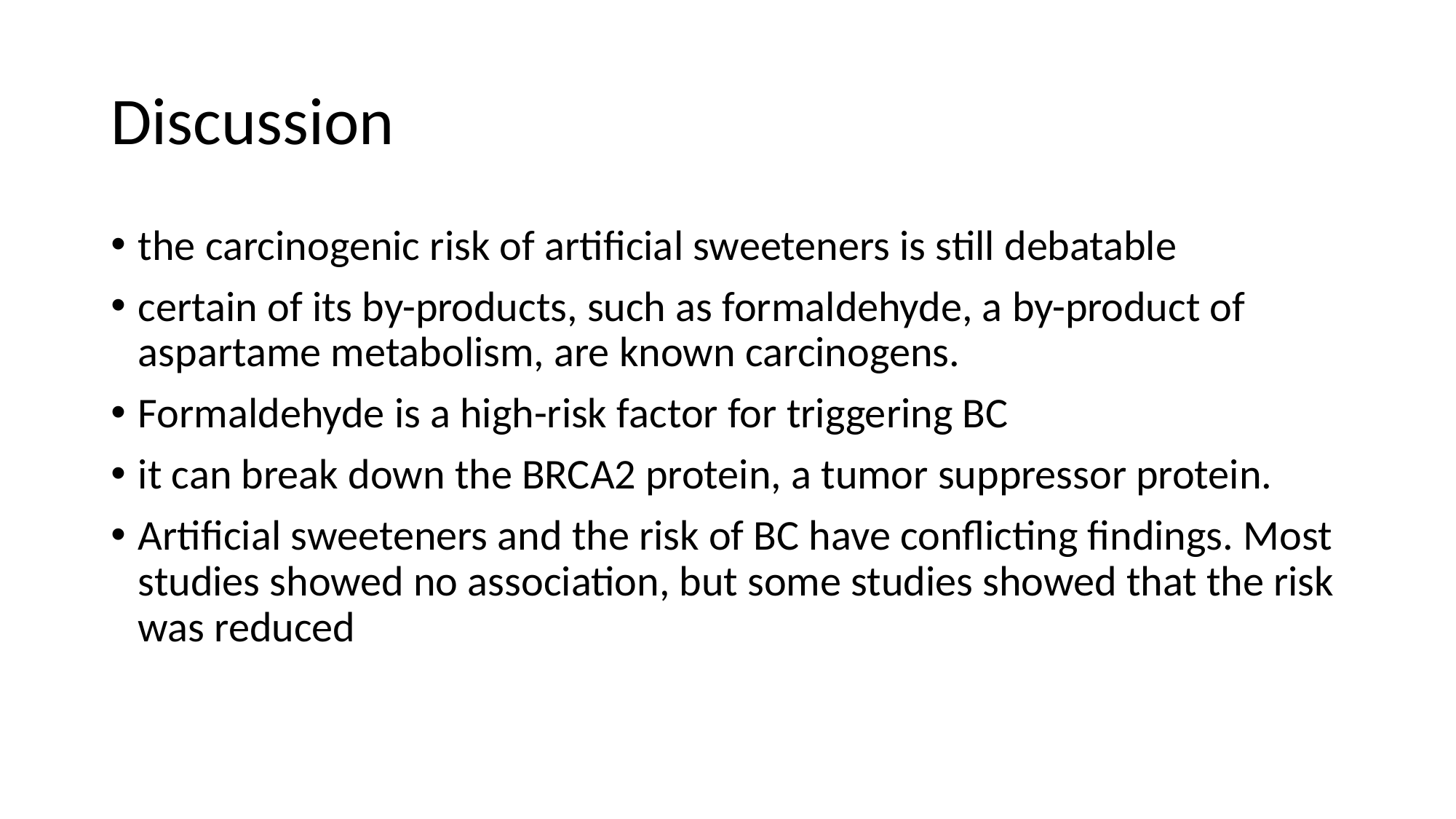

# Discussion
the carcinogenic risk of artificial sweeteners is still debatable
certain of its by-products, such as formaldehyde, a by-product of aspartame metabolism, are known carcinogens.
Formaldehyde is a high-risk factor for triggering BC
it can break down the BRCA2 protein, a tumor suppressor protein.
Artificial sweeteners and the risk of BC have conflicting findings. Most studies showed no association, but some studies showed that the risk was reduced